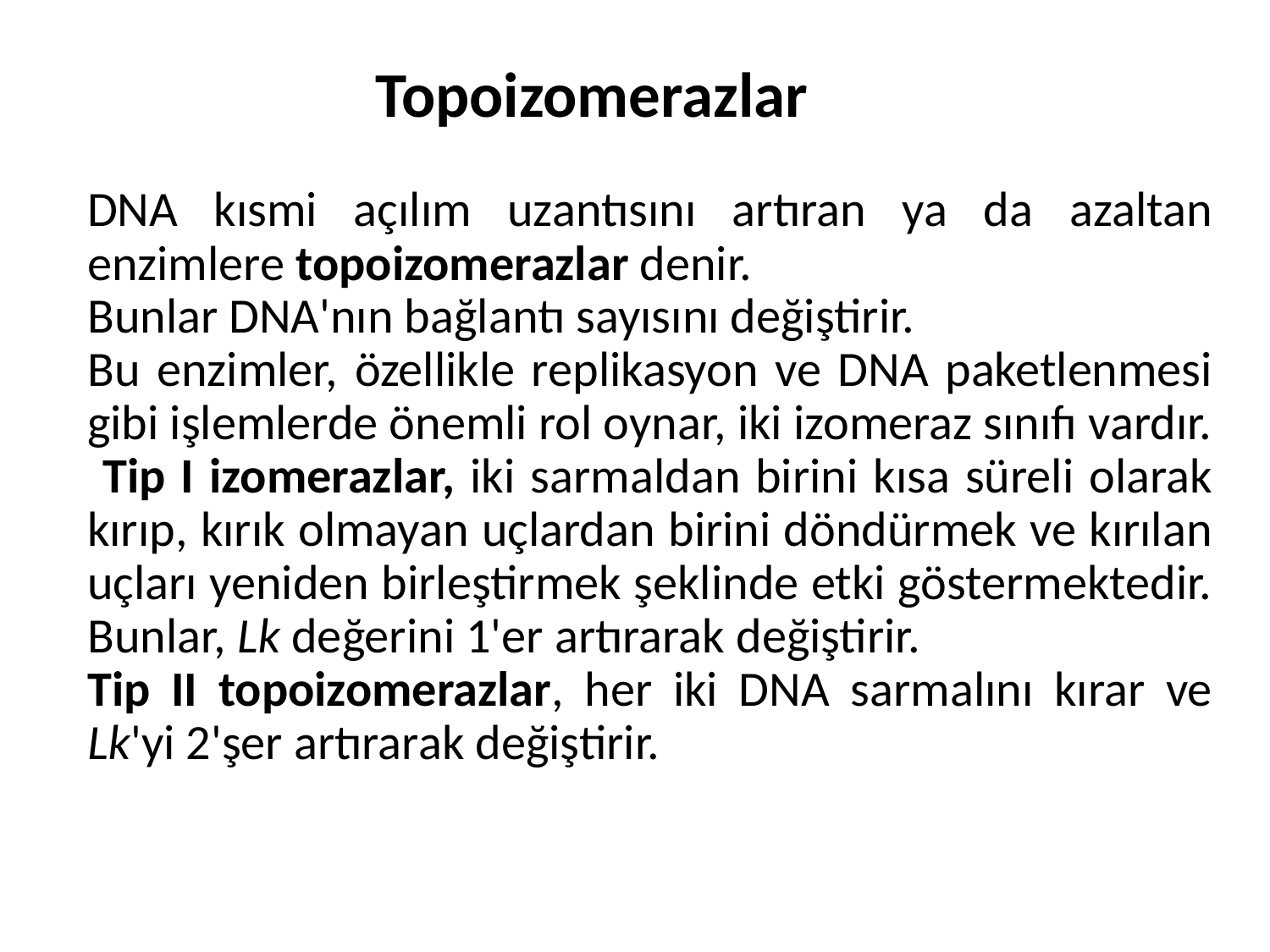

Topoizomerazlar

DNA kısmi açılım uzantısını artıran ya da azaltan enzimlere topoizomerazlar denir.
Bunlar DNA'nın bağlantı sayısını değiştirir.
Bu enzimler, özellikle replikasyon ve DNA paketlenmesi gibi işlemlerde önemli rol oynar, iki izomeraz sınıfı vardır.
 Tip I izomerazlar, iki sarmaldan birini kısa süreli olarak kırıp, kırık olmayan uçlardan birini döndürmek ve kırılan uçları yeniden birleştirmek şeklinde etki göstermektedir. Bunlar, Lk değerini 1'er artırarak değiştirir.
Tip II topoizomerazlar, her iki DNA sarmalını kırar ve Lk'yi 2'şer artırarak değiştirir.